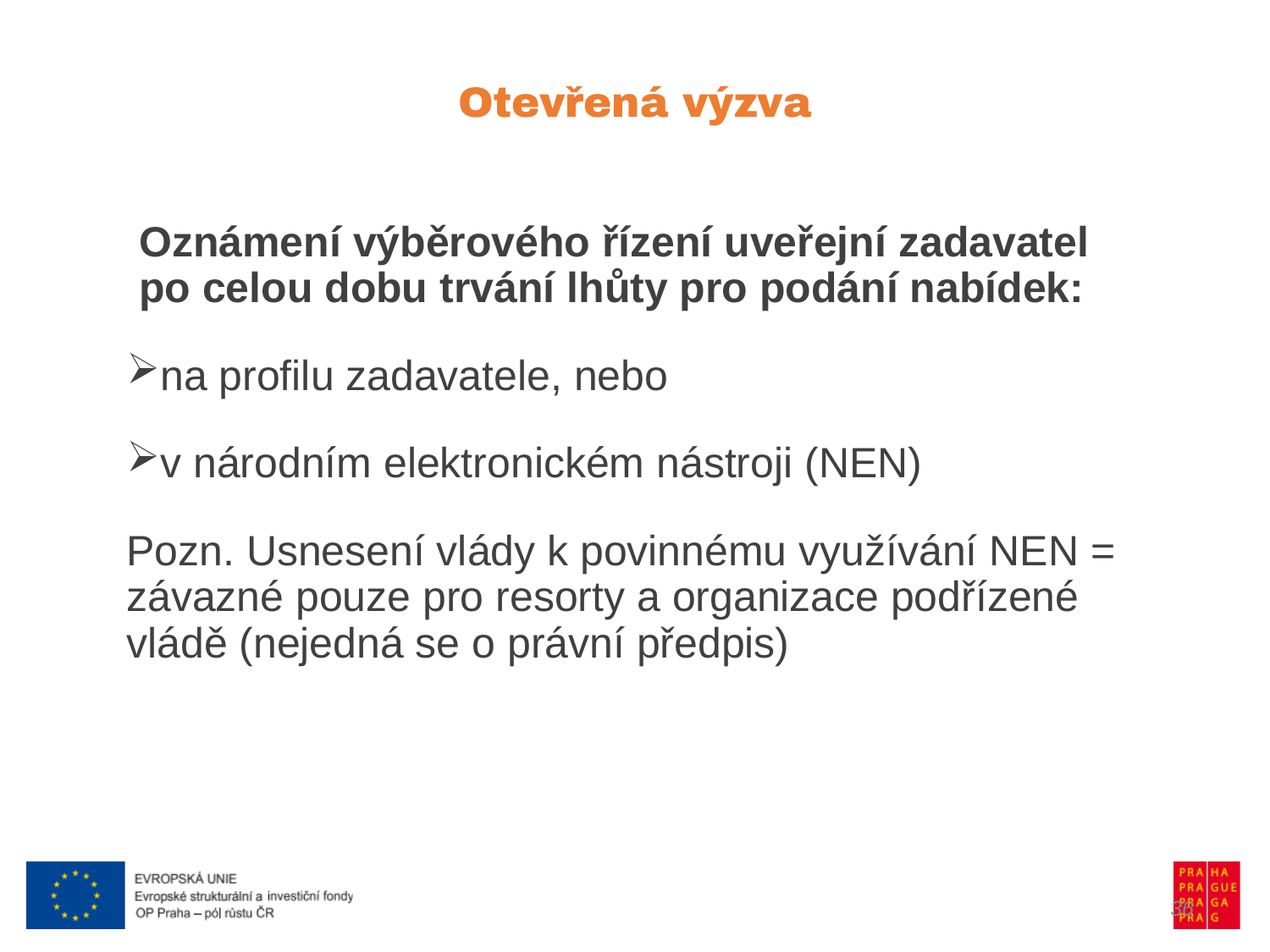

Otevřená výzva

Oznámení výběrového řízení uveřejní zadavatel po celou dobu trvání lhůty pro podání nabídek:
na profilu zadavatele, nebo
v národním elektronickém nástroji (NEN)
Pozn. Usnesení vlády k povinnému využívání NEN = závazné pouze pro resorty a organizace podřízené vládě (nejedná se o právní předpis)

36